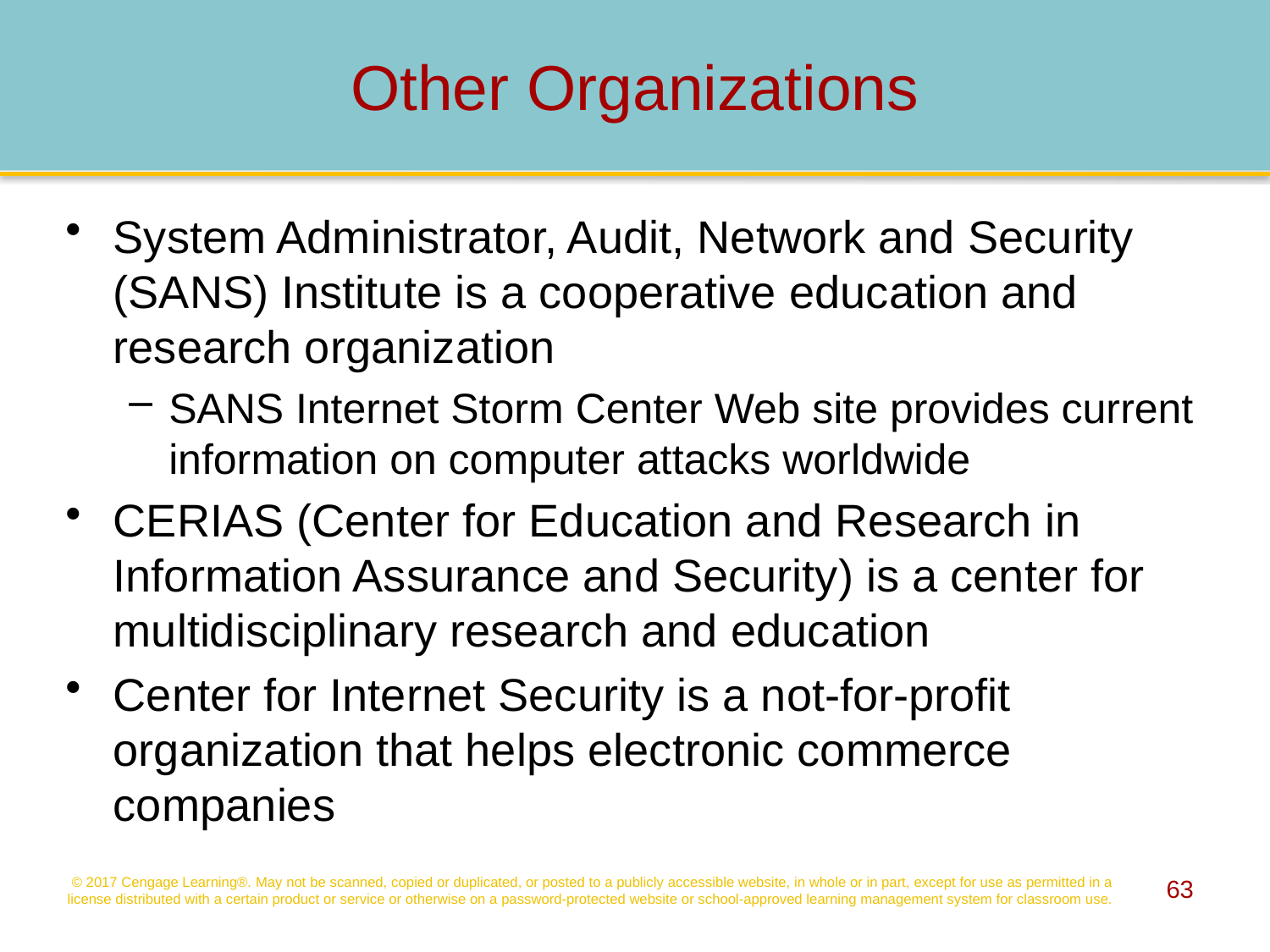

# Other Organizations
System Administrator, Audit, Network and Security (SANS) Institute is a cooperative education and research organization
SANS Internet Storm Center Web site provides current information on computer attacks worldwide
CERIAS (Center for Education and Research in Information Assurance and Security) is a center for multidisciplinary research and education
Center for Internet Security is a not-for-profit organization that helps electronic commerce companies

© 2017 Cengage Learning®. May not be scanned, copied or duplicated, or posted to a publicly accessible website, in whole or in part, except for use as permitted in a license distributed with a certain product or service or otherwise on a password-protected website or school-approved learning management system for classroom use.
63